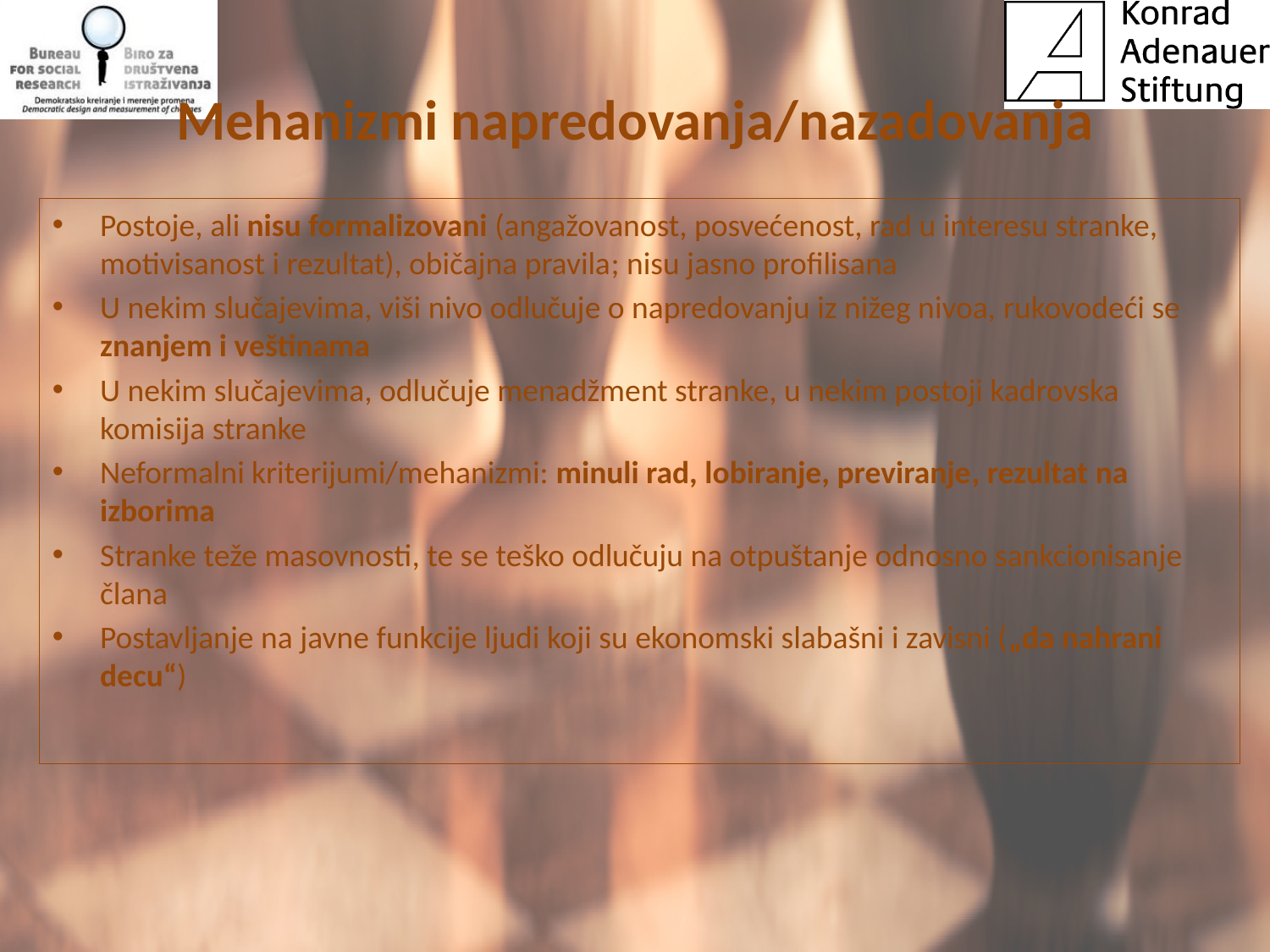

# Mehanizmi napredovanja/nazadovanja
Postoje, ali nisu formalizovani (angažovanost, posvećenost, rad u interesu stranke, motivisanost i rezultat), običajna pravila; nisu jasno profilisana
U nekim slučajevima, viši nivo odlučuje o napredovanju iz nižeg nivoa, rukovodeći se znanjem i veštinama
U nekim slučajevima, odlučuje menadžment stranke, u nekim postoji kadrovska komisija stranke
Neformalni kriterijumi/mehanizmi: minuli rad, lobiranje, previranje, rezultat na izborima
Stranke teže masovnosti, te se teško odlučuju na otpuštanje odnosno sankcionisanje člana
Postavljanje na javne funkcije ljudi koji su ekonomski slabašni i zavisni („da nahrani decu“)